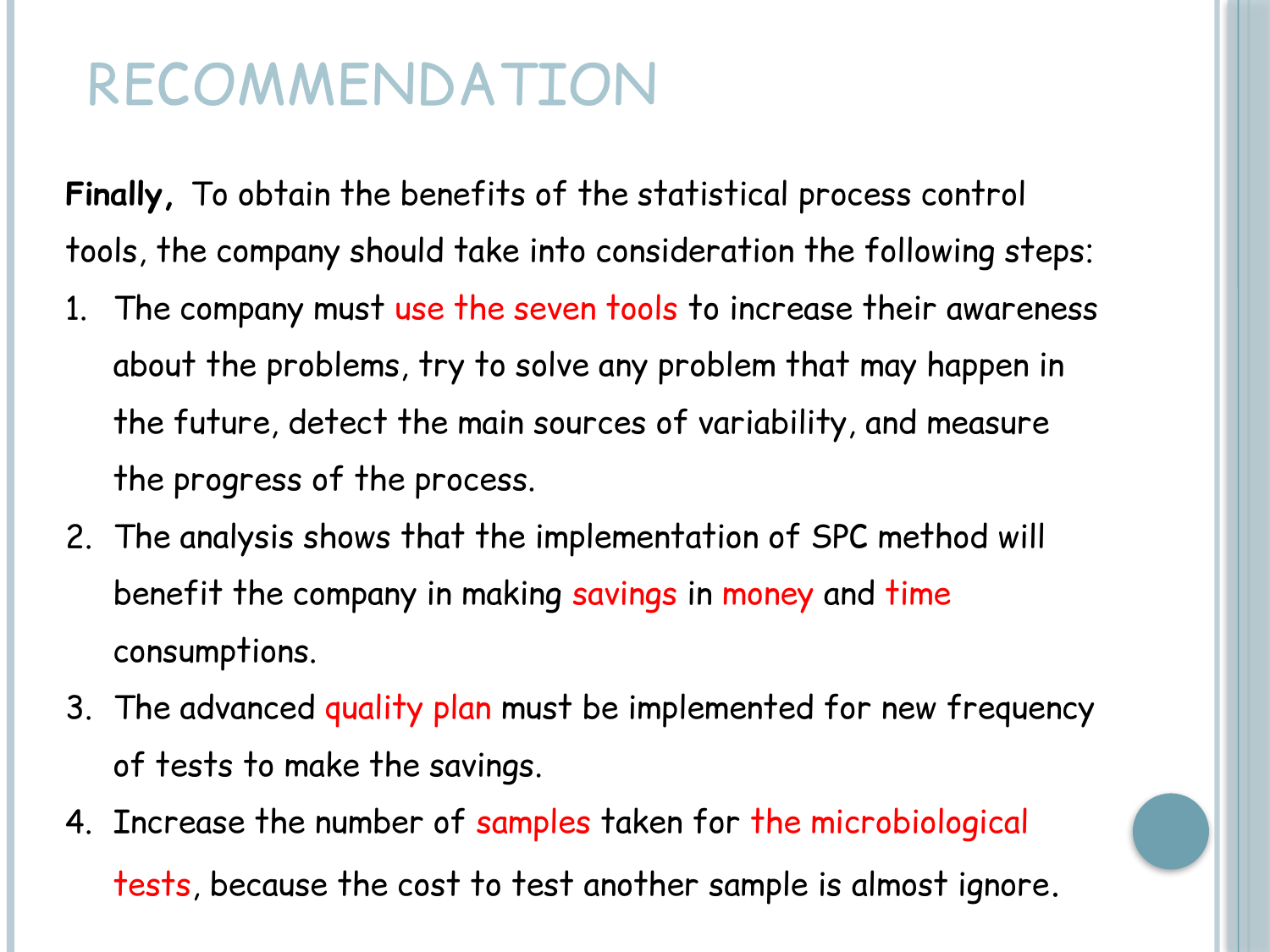

Recommendation
Finally, To obtain the benefits of the statistical process control tools, the company should take into consideration the following steps:
The company must use the seven tools to increase their awareness about the problems, try to solve any problem that may happen in the future, detect the main sources of variability, and measure the progress of the process.
The analysis shows that the implementation of SPC method will benefit the company in making savings in money and time consumptions.
The advanced quality plan must be implemented for new frequency of tests to make the savings.
Increase the number of samples taken for the microbiological tests, because the cost to test another sample is almost ignore.